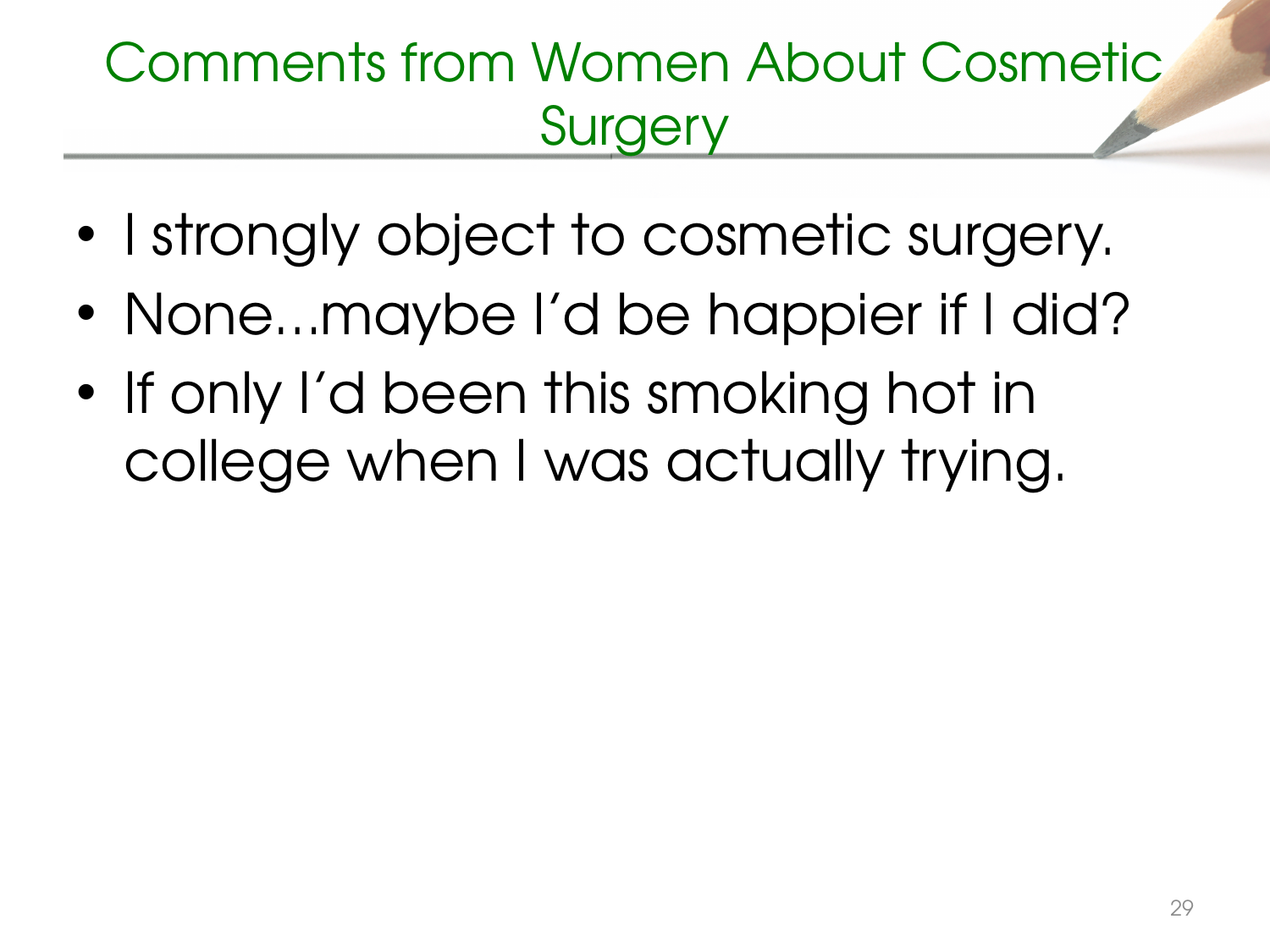

# Comments from Women About Cosmetic Surgery
I strongly object to cosmetic surgery.
None…maybe I’d be happier if I did?
If only I’d been this smoking hot in college when I was actually trying.

29